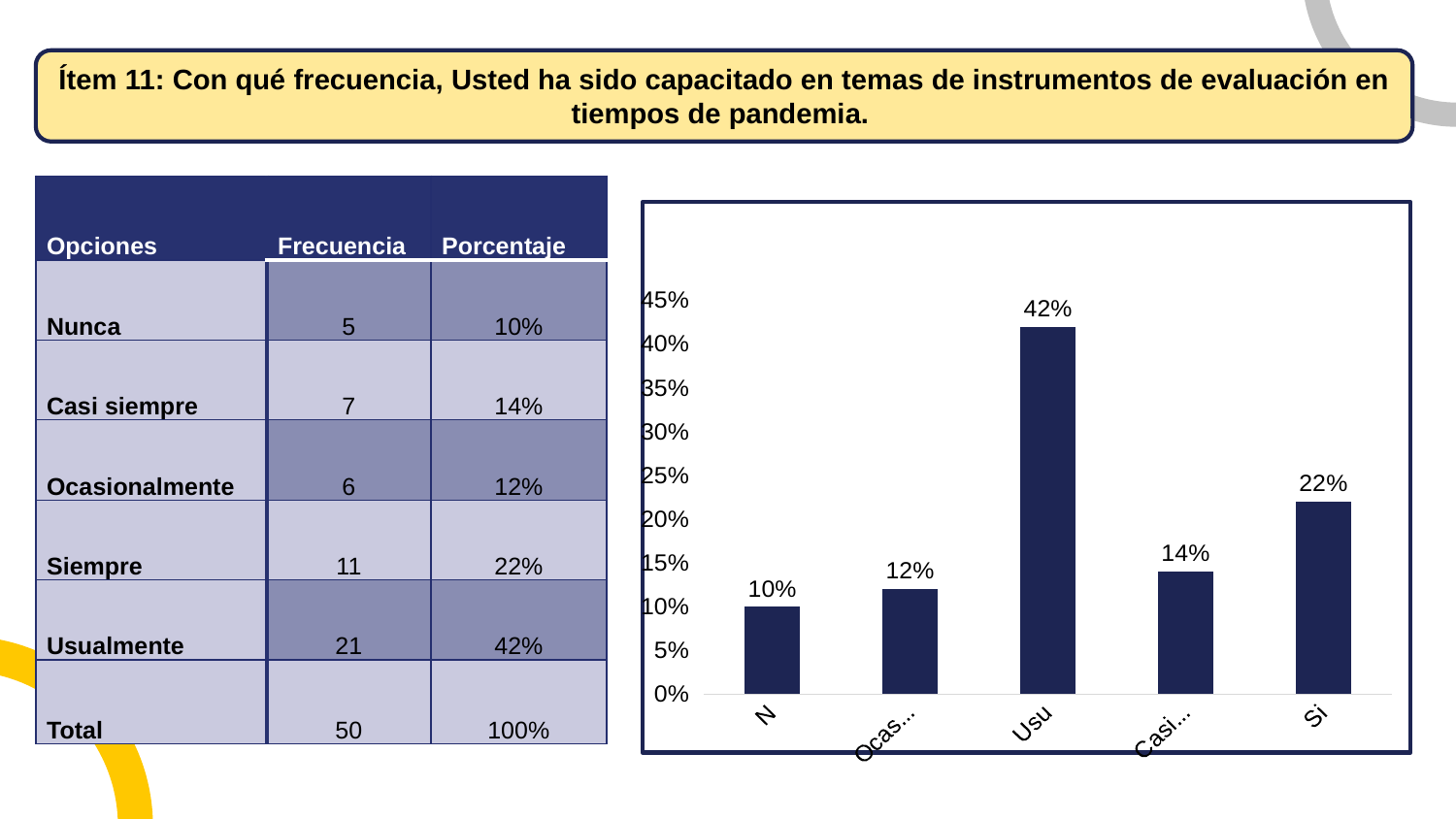

Ítem 11: Con qué frecuencia, Usted ha sido capacitado en temas de instrumentos de evaluación en tiempos de pandemia.
| Opciones | Frecuencia | Porcentaje |
| --- | --- | --- |
| Nunca | 5 | 10% |
| Casi siempre | 7 | 14% |
| Ocasionalmente | 6 | 12% |
| Siempre | 11 | 22% |
| Usualmente | 21 | 42% |
| Total | 50 | 100% |

### Chart

| Category | Columna1 |
|---|---|
| Nunca | 0.1 |
| Ocasionalmente | 0.12 |
| Usualmente | 0.42 |
| Casi siempre | 0.14 |
| Siempre | 0.22 |